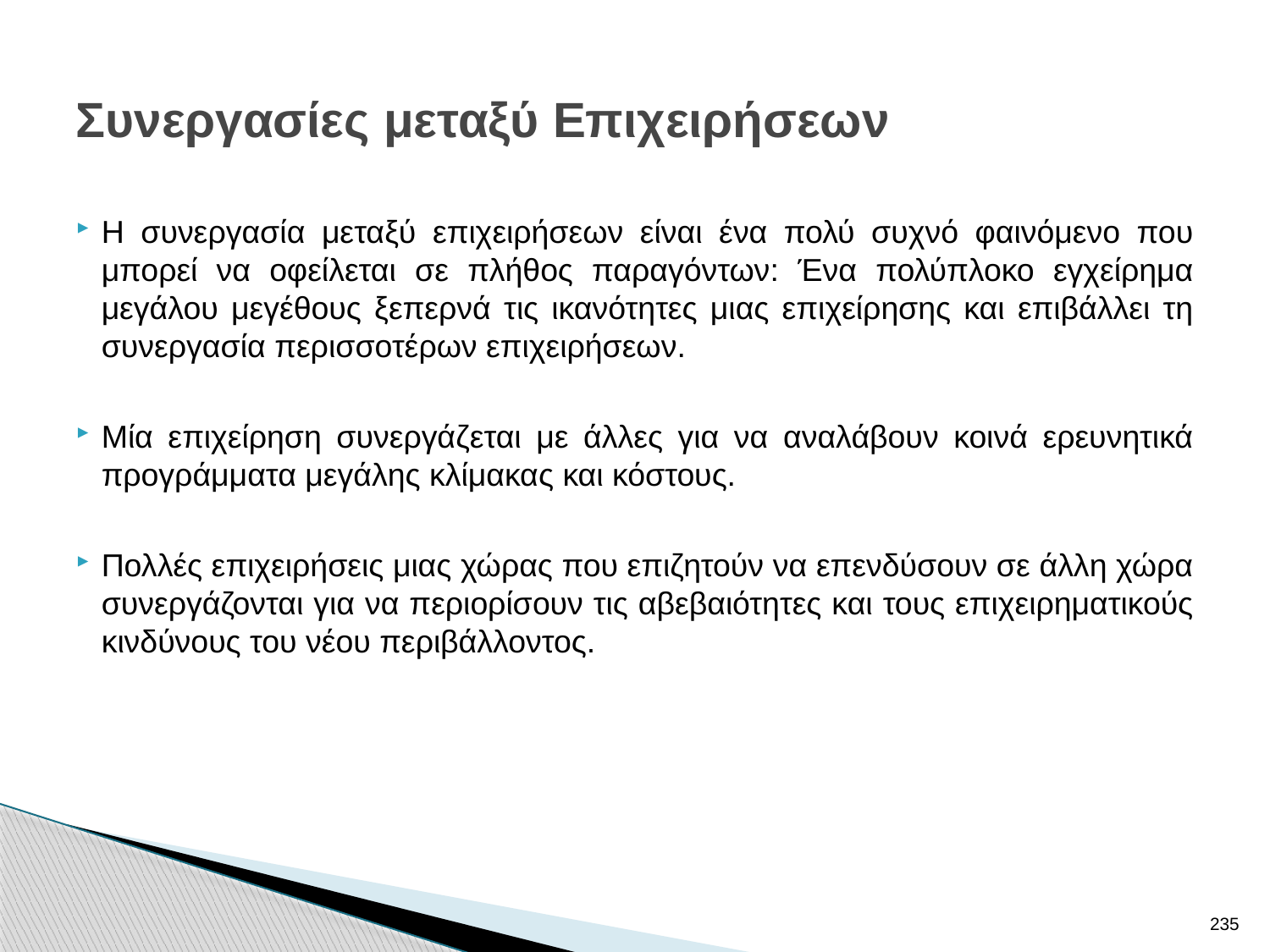

# Συνεργασίες μεταξύ Επιχειρήσεων
Η συνεργασία μεταξύ επιχειρήσεων είναι ένα πολύ συχνό φαινόμενο που μπορεί να οφείλεται σε πλήθος παραγόντων: Ένα πολύπλοκο εγχείρημα μεγάλου μεγέθους ξεπερνά τις ικανότητες μιας επιχείρησης και επιβάλλει τη συνεργασία περισσοτέρων επιχειρήσεων.

Μία επιχείρηση συνεργάζεται με άλλες για να αναλάβουν κοινά ερευνητικά προγράμματα μεγάλης κλίμακας και κόστους.

Πολλές επιχειρήσεις μιας χώρας που επιζητούν να επενδύσουν σε άλλη χώρα συνεργάζονται για να περιορίσουν τις αβεβαιότητες και τους επιχειρηματικούς κινδύνους του νέου περιβάλλοντος.

235